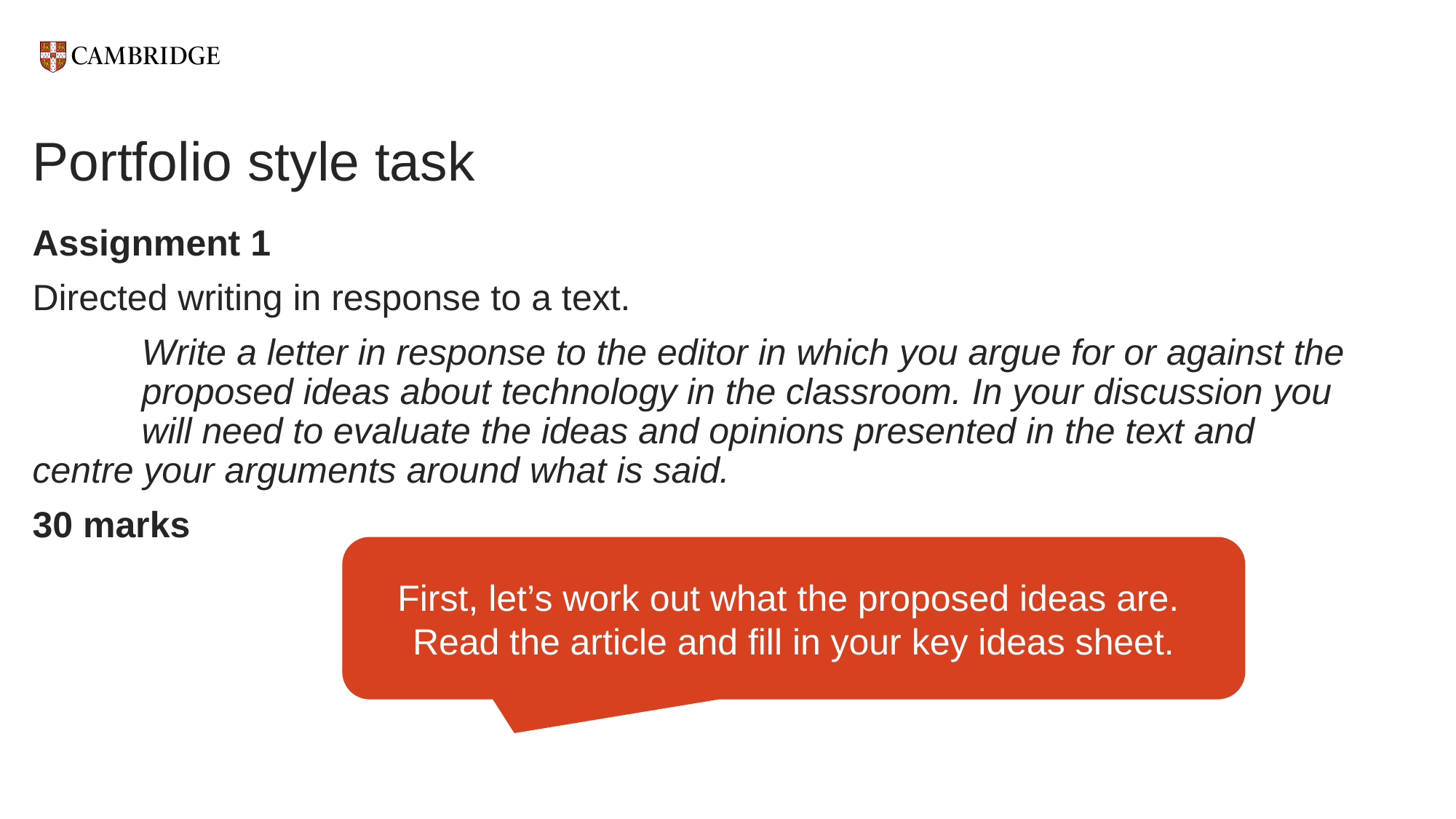

# Portfolio style task
Assignment 1
Directed writing in response to a text.
	Write a letter in response to the editor in which you argue for or against the 	proposed ideas about technology in the classroom. In your discussion you 	will need to evaluate the ideas and opinions presented in the text and 	centre your arguments around what is said.
30 marks

First, let’s work out what the proposed ideas are.
Read the article and fill in your key ideas sheet.